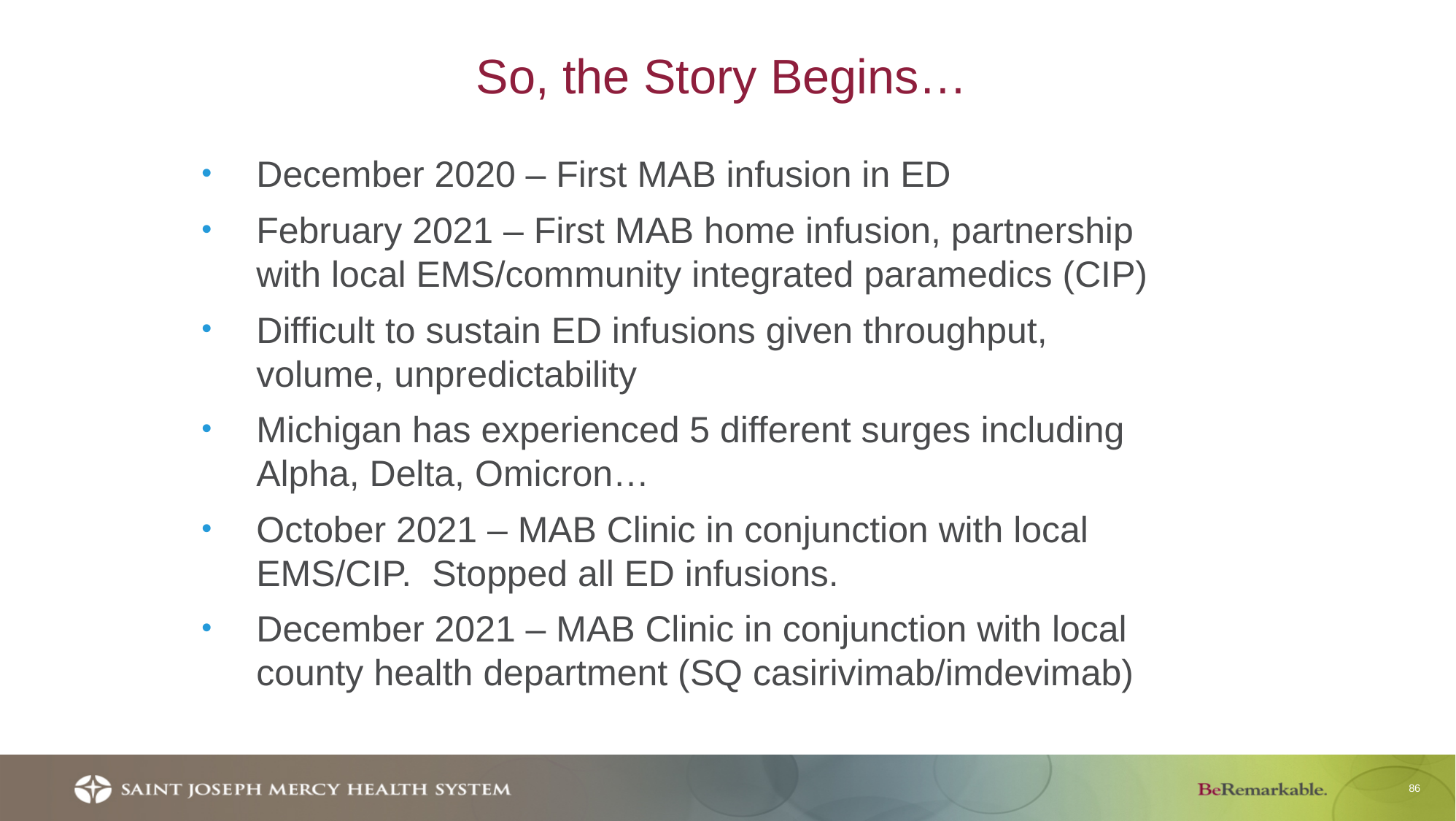

# So, the Story Begins…
December 2020 – First MAB infusion in ED
February 2021 – First MAB home infusion, partnership with local EMS/community integrated paramedics (CIP)
Difficult to sustain ED infusions given throughput, volume, unpredictability
Michigan has experienced 5 different surges including Alpha, Delta, Omicron…
October 2021 – MAB Clinic in conjunction with local EMS/CIP.  Stopped all ED infusions.
December 2021 – MAB Clinic in conjunction with local county health department (SQ casirivimab/imdevimab)
86